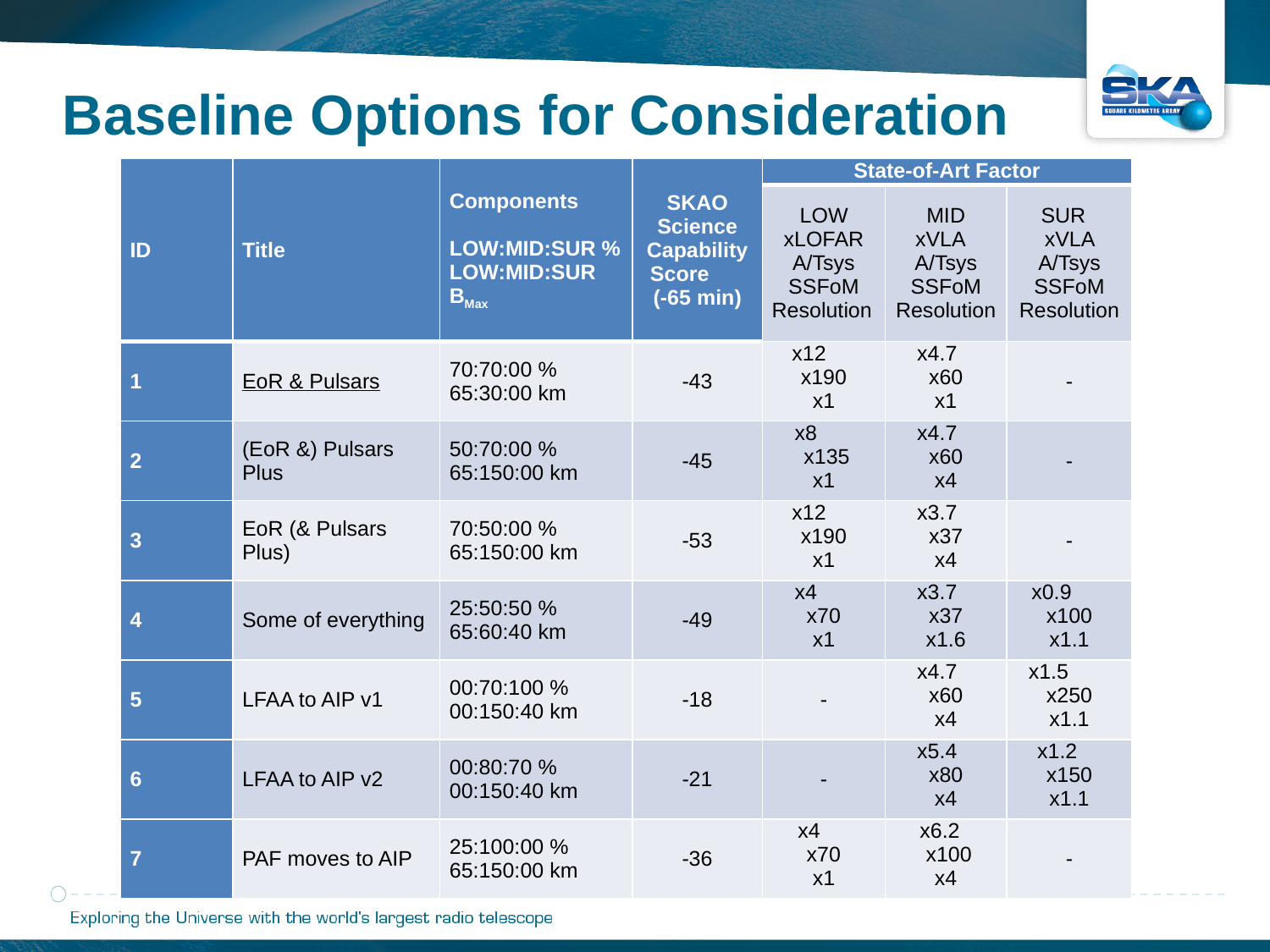

Baseline Options for Consideration
| ID | Title | Components   LOW:MID:SUR % LOW:MID:SUR BMax | SKAO Science Capability Score (-65 min) | State-of-Art Factor |  |  |
| --- | --- | --- | --- | --- | --- | --- |
|  |  |  |  | LOW xLOFAR A/Tsys SSFoM Resolution | MID xVLA A/Tsys SSFoM Resolution | SUR xVLA A/Tsys SSFoM Resolution |
| 1 | EoR & Pulsars | 70:70:00 % 65:30:00 km | -43 | x12 x190 x1 | x4.7 x60 x1 | - |
| 2 | (EoR &) Pulsars Plus | 50:70:00 % 65:150:00 km | -45 | x8 x135 x1 | x4.7 x60 x4 | - |
| 3 | EoR (& Pulsars Plus) | 70:50:00 % 65:150:00 km | -53 | x12 x190 x1 | x3.7 x37 x4 | - |
| 4 | Some of everything | 25:50:50 % 65:60:40 km | -49 | x4 x70 x1 | x3.7 x37 x1.6 | x0.9 x100 x1.1 |
| 5 | LFAA to AIP v1 | 00:70:100 % 00:150:40 km | -18 | - | x4.7 x60 x4 | x1.5 x250 x1.1 |
| 6 | LFAA to AIP v2 | 00:80:70 % 00:150:40 km | -21 | - | x5.4 x80 x4 | x1.2 x150 x1.1 |
| 7 | PAF moves to AIP | 25:100:00 % 65:150:00 km | -36 | x4 x70 x1 | x6.2 x100 x4 | - |